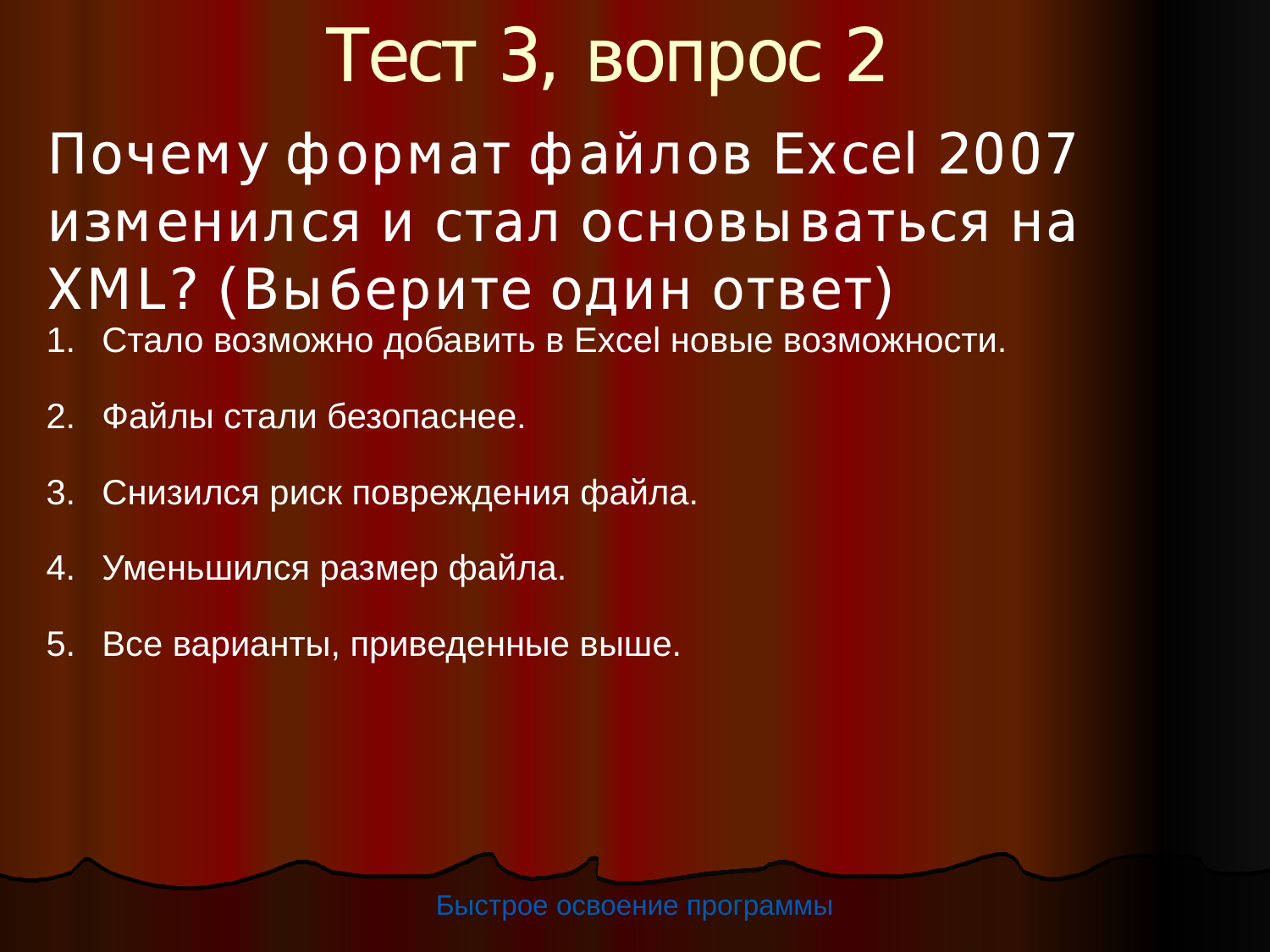

Тест 3, вопрос 2
Почему формат файлов Excel 2007 изменился и стал основываться на XML? (Выберите один ответ)
Стало возможно добавить в Excel новые возможности.
Файлы стали безопаснее.
Снизился риск повреждения файла.
Уменьшился размер файла.
Все варианты, приведенные выше.
Быстрое освоение программы